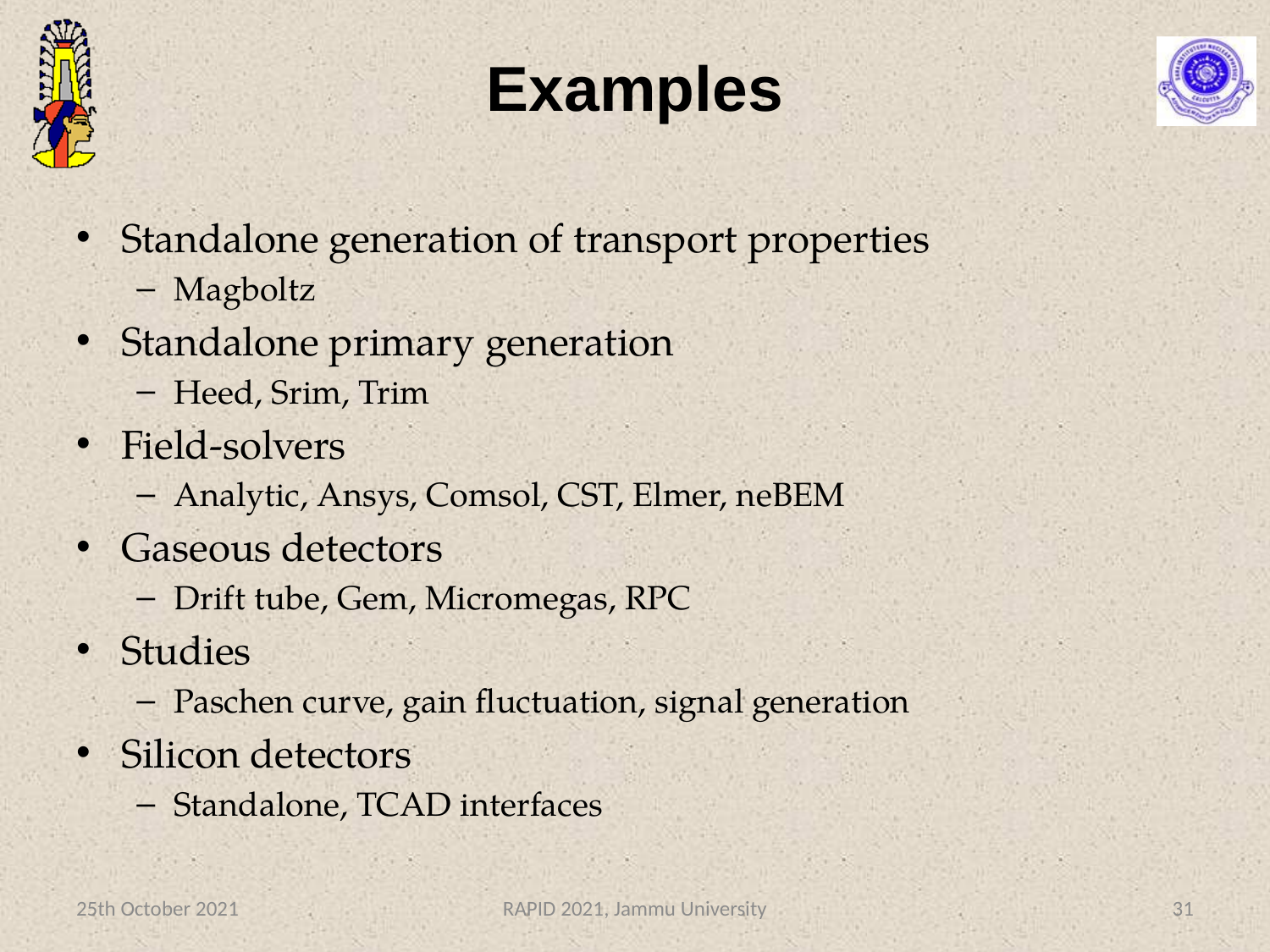

# Examples
Standalone generation of transport properties
Magboltz
Standalone primary generation
Heed, Srim, Trim
Field-solvers
Analytic, Ansys, Comsol, CST, Elmer, neBEM
Gaseous detectors
Drift tube, Gem, Micromegas, RPC
Studies
Paschen curve, gain fluctuation, signal generation
Silicon detectors
Standalone, TCAD interfaces
25th October 2021
RAPID 2021, Jammu University
31